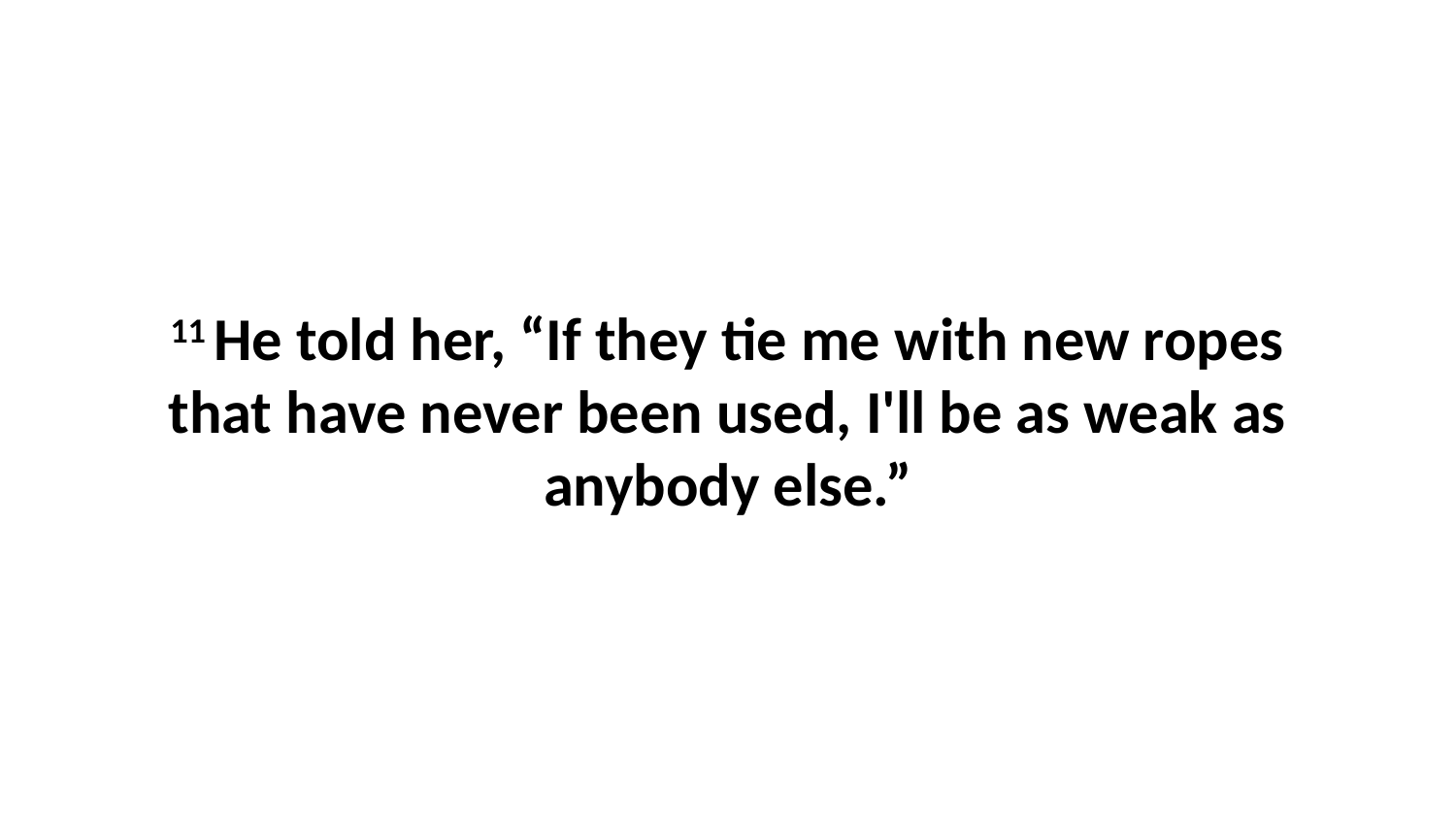

11 He told her, “If they tie me with new ropes that have never been used, I'll be as weak as anybody else.”